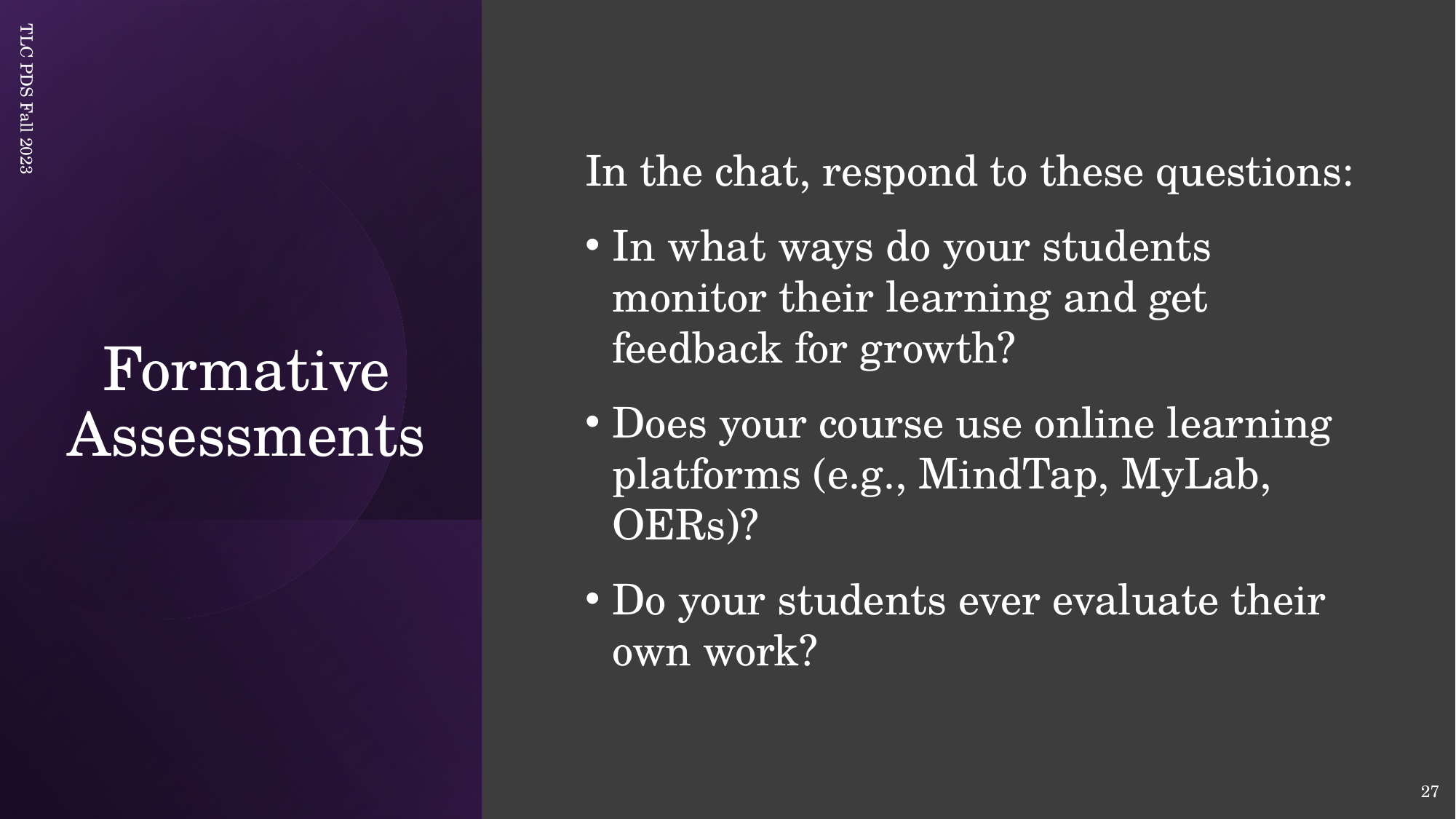

# Formative Assessments
In the chat, respond to these questions:
In what ways do your students monitor their learning and get feedback for growth?
Does your course use online learning platforms (e.g., MindTap, MyLab, OERs)?
Do your students ever evaluate their own work?

TLC PDS Fall 2023

27